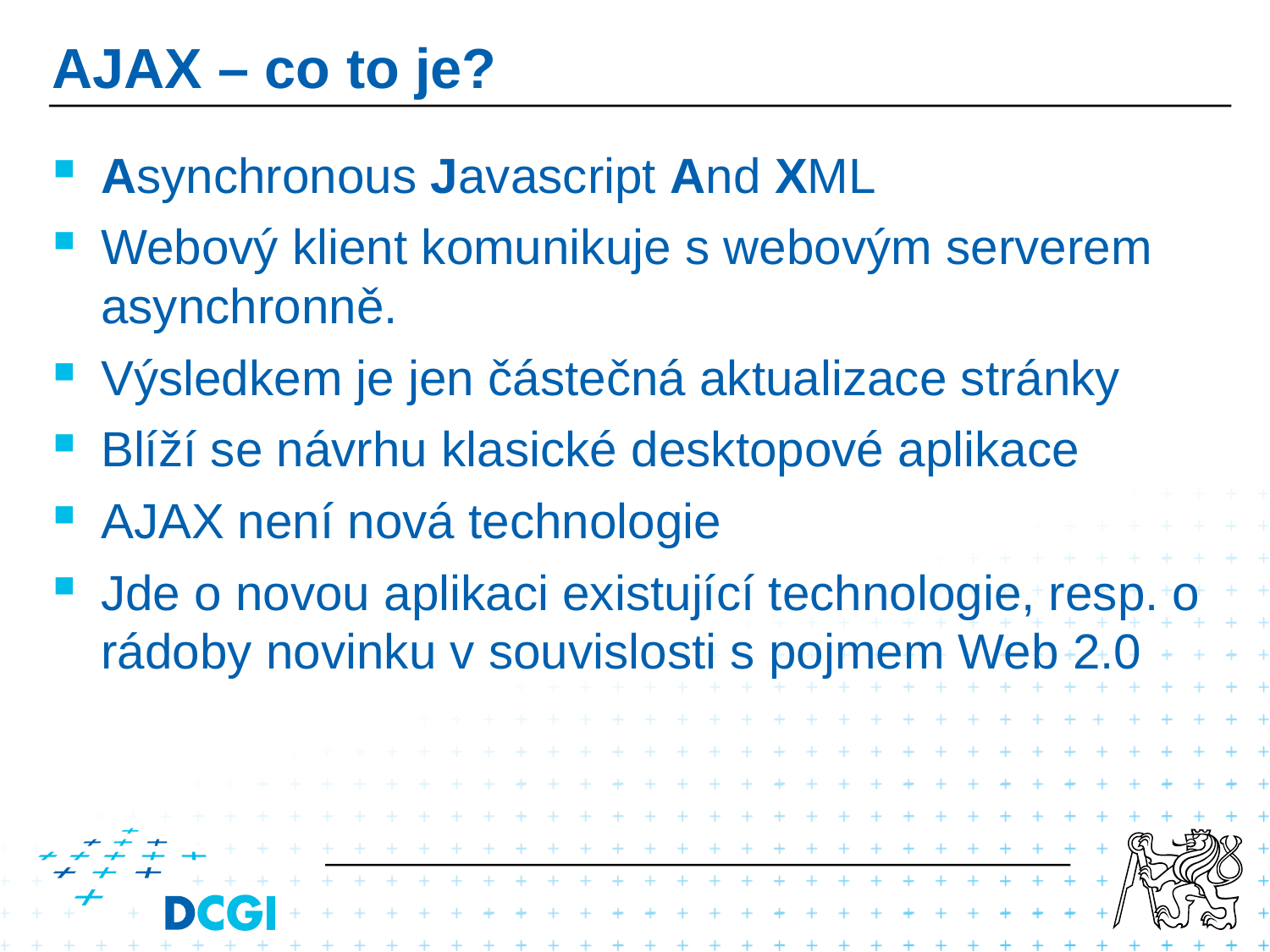

# AJAX – co to je?
Asynchronous Javascript And XML
Webový klient komunikuje s webovým serverem asynchronně.
Výsledkem je jen částečná aktualizace stránky
Blíží se návrhu klasické desktopové aplikace
AJAX není nová technologie
Jde o novou aplikaci existující technologie, resp. o rádoby novinku v souvislosti s pojmem Web 2.0